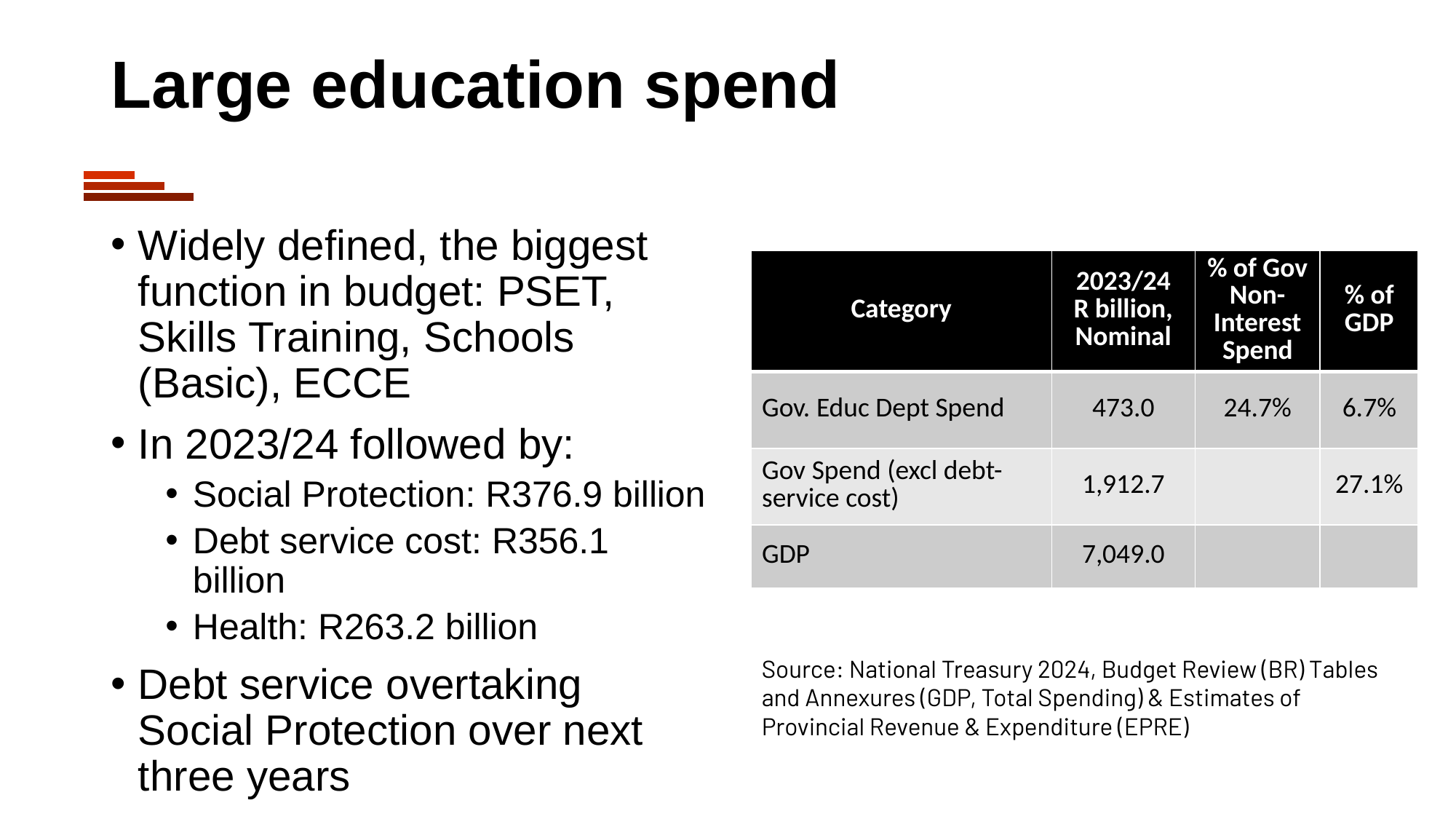

# Large education spend
Widely defined, the biggest function in budget: PSET, Skills Training, Schools (Basic), ECCE
In 2023/24 followed by:
Social Protection: R376.9 billion
Debt service cost: R356.1 billion
Health: R263.2 billion
Debt service overtaking Social Protection over next three years
| Category | 2023/24 R billion, Nominal | % of Gov Non-Interest Spend | % of GDP |
| --- | --- | --- | --- |
| Gov. Educ Dept Spend | 473.0 | 24.7% | 6.7% |
| Gov Spend (excl debt-service cost) | 1,912.7 |  | 27.1% |
| GDP | 7,049.0 |  |  |
Source: National Treasury 2024, Budget Review (BR) Tables and Annexures (GDP, Total Spending) & Estimates of Provincial Revenue & Expenditure (EPRE)